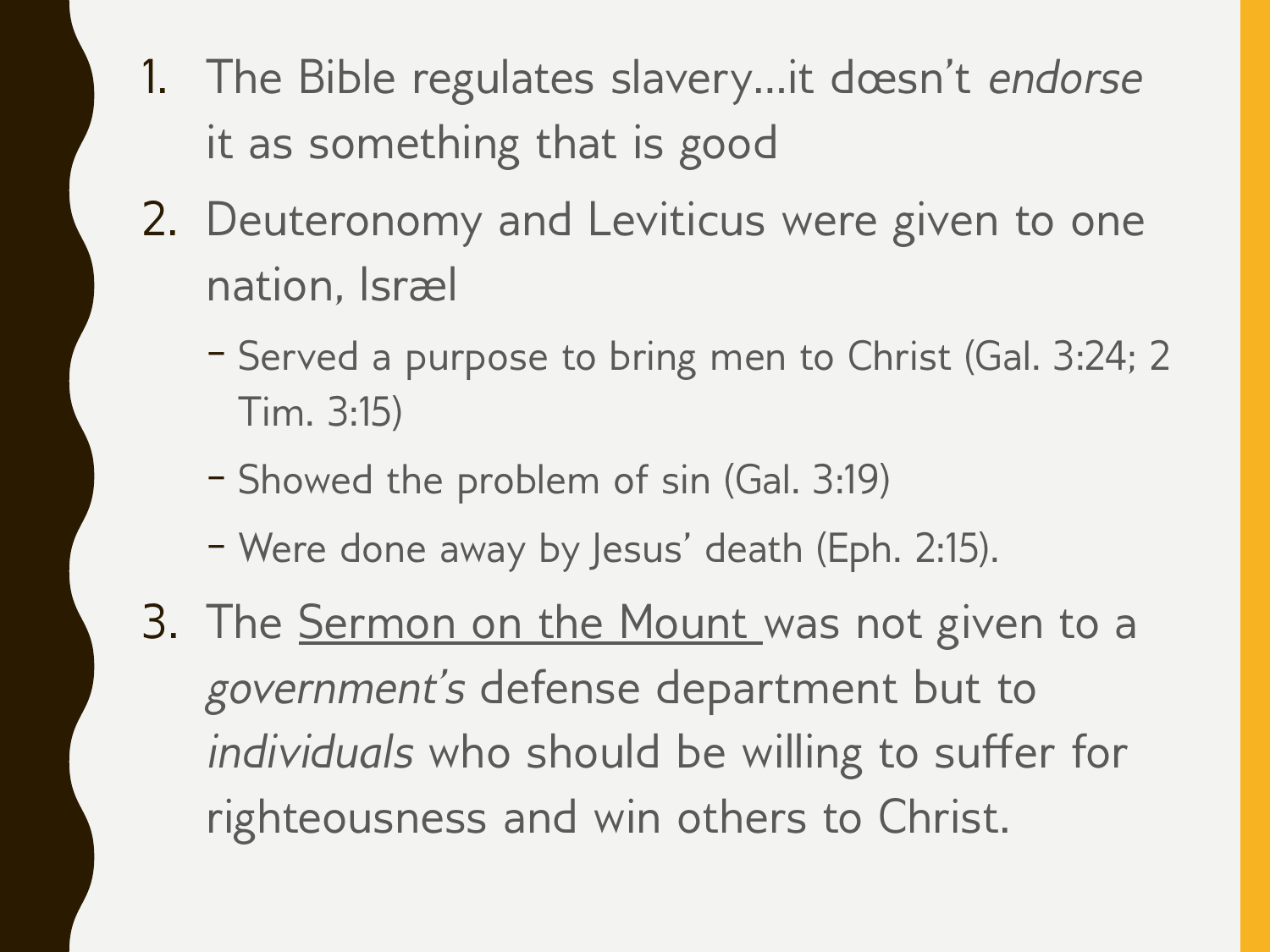

The Bible regulates slavery…it doesn’t endorse it as something that is good
Deuteronomy and Leviticus were given to one nation, Israel
Served a purpose to bring men to Christ (Gal. 3:24; 2 Tim. 3:15)
Showed the problem of sin (Gal. 3:19)
Were done away by Jesus’ death (Eph. 2:15).
The Sermon on the Mount was not given to a government’s defense department but to individuals who should be willing to suffer for righteousness and win others to Christ.